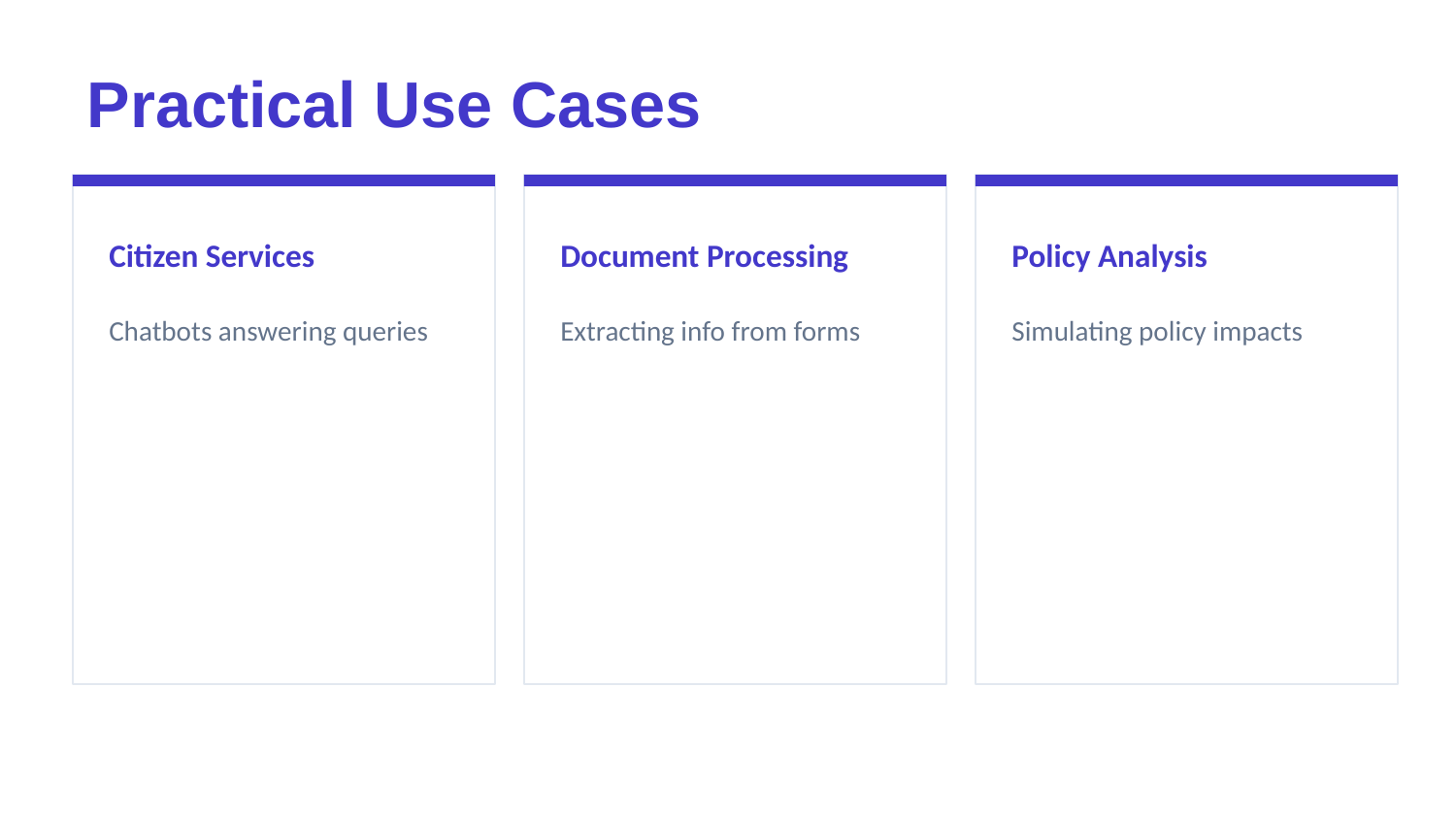

Practical Use Cases

Citizen Services
Document Processing
Policy Analysis
Chatbots answering queries
Extracting info from forms
Simulating policy impacts